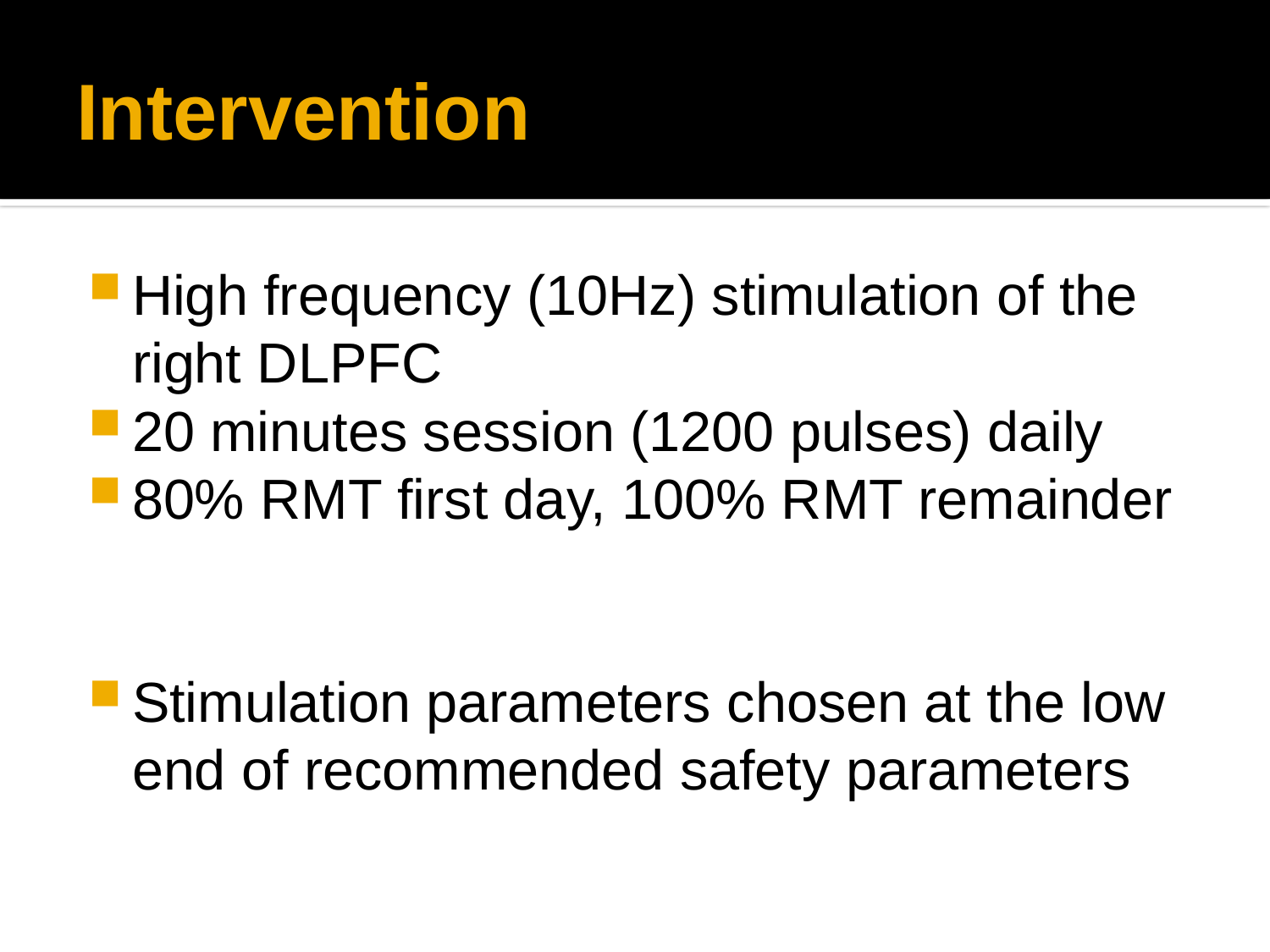

# Intervention
High frequency (10Hz) stimulation of the right DLPFC
20 minutes session (1200 pulses) daily
80% RMT first day, 100% RMT remainder

Stimulation parameters chosen at the low end of recommended safety parameters